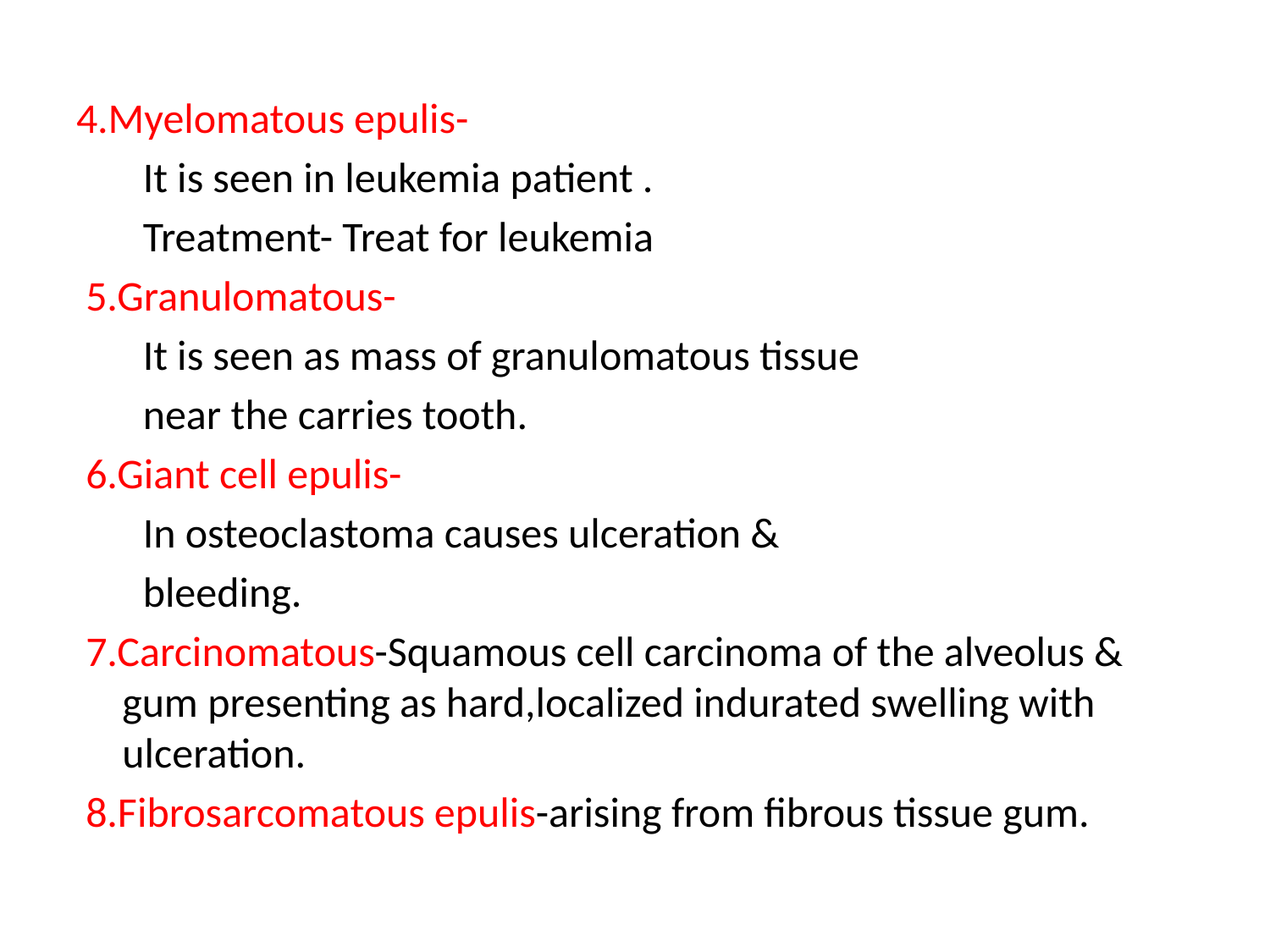

4.Myelomatous epulis-
       It is seen in leukemia patient .
       Treatment- Treat for leukemia
 5.Granulomatous-
       It is seen as mass of granulomatous tissue
       near the carries tooth.
 6.Giant cell epulis-
       In osteoclastoma causes ulceration &
       bleeding.
 7.Carcinomatous-Squamous cell carcinoma of the alveolus & gum presenting as hard,localized indurated swelling with ulceration.
 8.Fibrosarcomatous epulis-arising from fibrous tissue gum.